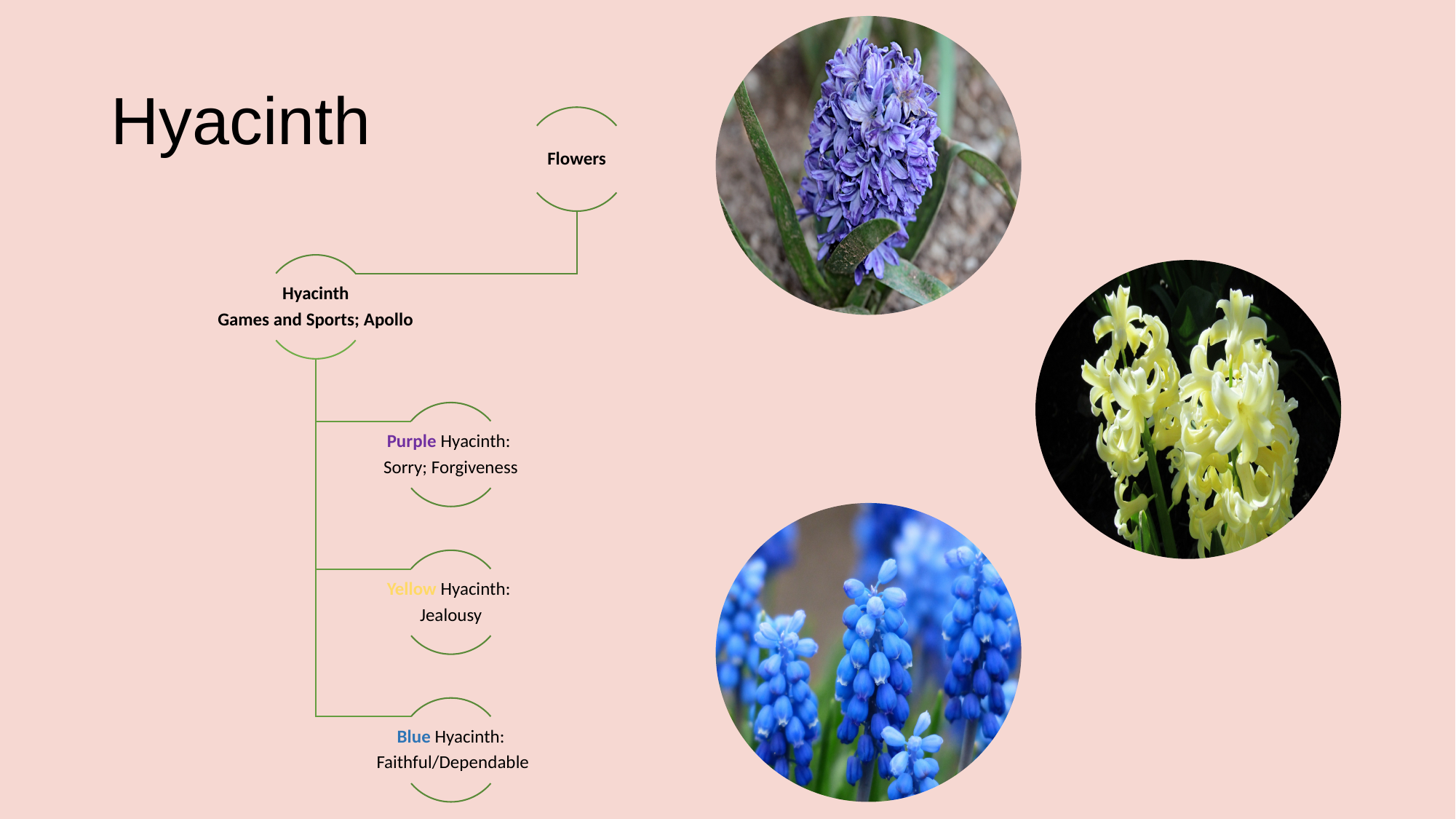

# Hyacinth
Flowers
Hyacinth
Games and Sports; Apollo
Purple Hyacinth:
Sorry; Forgiveness
Yellow Hyacinth:
Jealousy
Blue Hyacinth:
 Faithful/Dependable